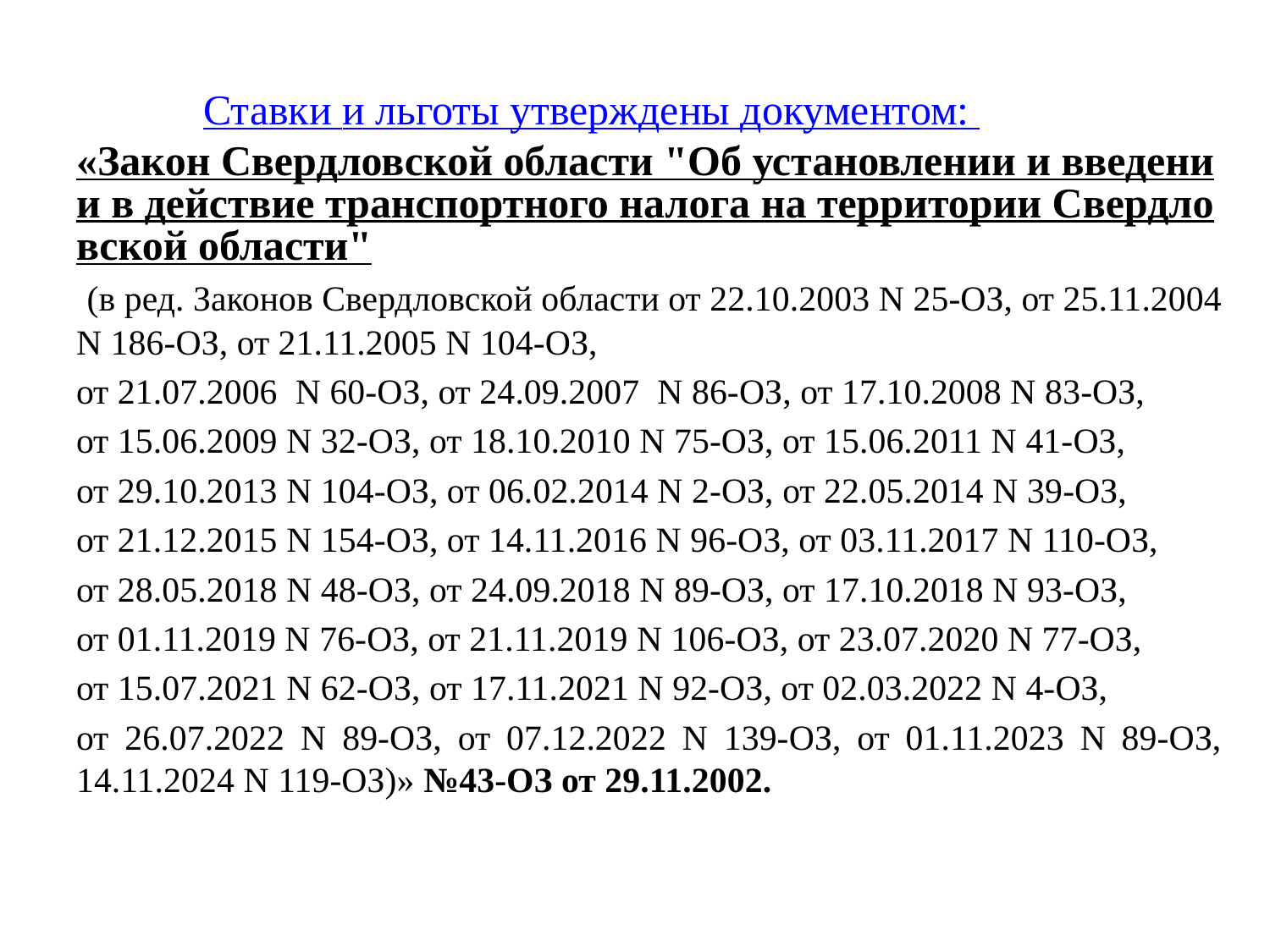

Ставки и льготы утверждены документом: «Закон Свердловской области "Об установлении и введении в действие транспортного налога на территории Свердловской области" (в ред. Законов Свердловской области от 22.10.2003 N 25-ОЗ, от 25.11.2004 N 186-ОЗ, от 21.11.2005 N 104-ОЗ,
от 21.07.2006  N 60-ОЗ, от 24.09.2007  N 86-ОЗ, от 17.10.2008 N 83-ОЗ,
от 15.06.2009 N 32-ОЗ, от 18.10.2010 N 75-ОЗ, от 15.06.2011 N 41-ОЗ,
от 29.10.2013 N 104-ОЗ, от 06.02.2014 N 2-ОЗ, от 22.05.2014 N 39-ОЗ,
от 21.12.2015 N 154-ОЗ, от 14.11.2016 N 96-ОЗ, от 03.11.2017 N 110-ОЗ,
от 28.05.2018 N 48-ОЗ, от 24.09.2018 N 89-ОЗ, от 17.10.2018 N 93-ОЗ,
от 01.11.2019 N 76-ОЗ, от 21.11.2019 N 106-ОЗ, от 23.07.2020 N 77-ОЗ,
от 15.07.2021 N 62-ОЗ, от 17.11.2021 N 92-ОЗ, от 02.03.2022 N 4-ОЗ,
от 26.07.2022 N 89-ОЗ, от 07.12.2022 N 139-ОЗ, от 01.11.2023 N 89-ОЗ, 14.11.2024 N 119-ОЗ)» №43-ОЗ от 29.11.2002.